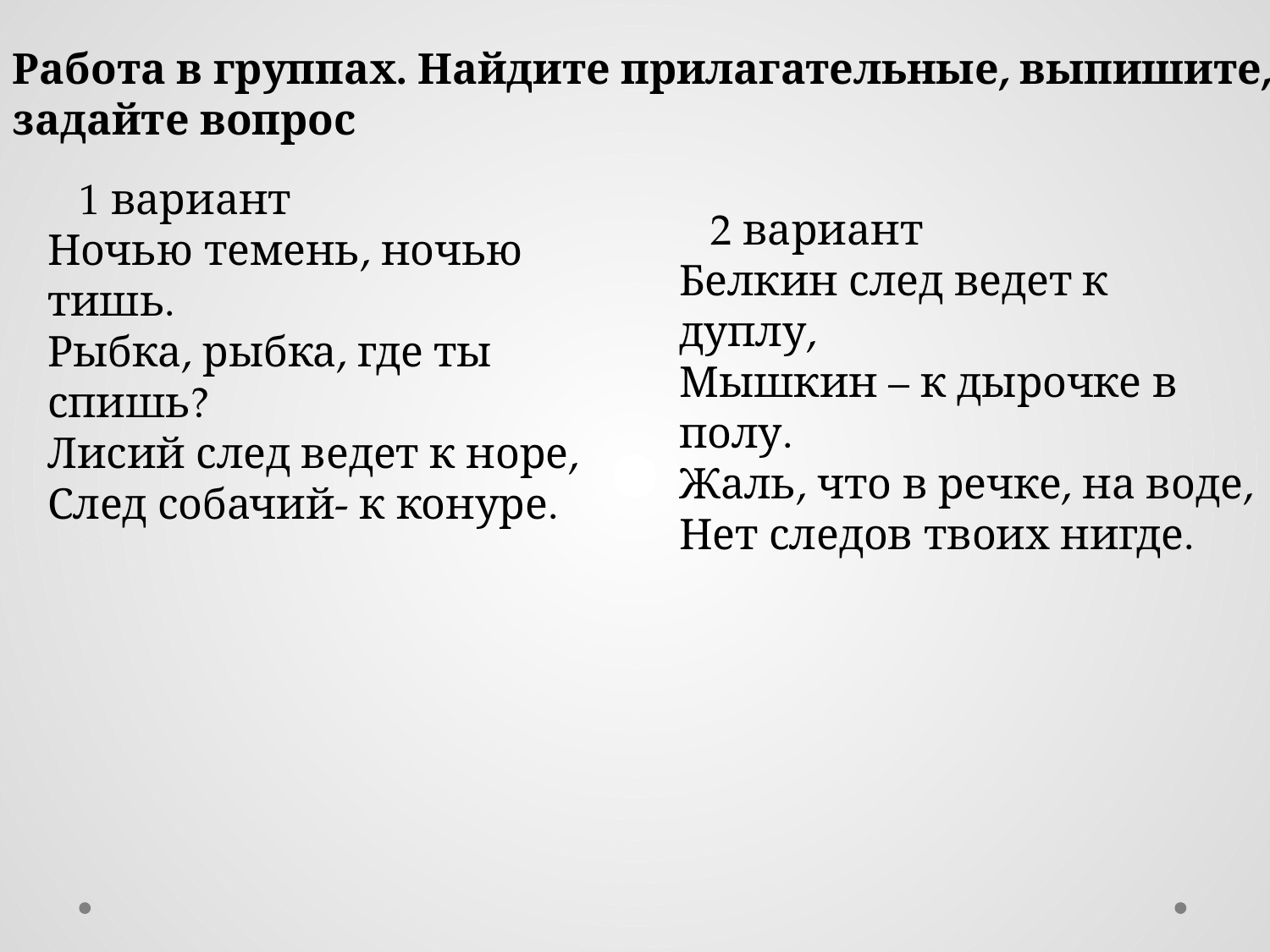

Работа в группах. Найдите прилагательные, выпишите,
задайте вопрос
   1 вариант
Ночью темень, ночью тишь.
Рыбка, рыбка, где ты спишь?
Лисий след ведет к норе,
След собачий- к конуре.
   2 вариант
Белкин след ведет к дуплу,
Мышкин – к дырочке в полу.
Жаль, что в речке, на воде,
Нет следов твоих нигде.